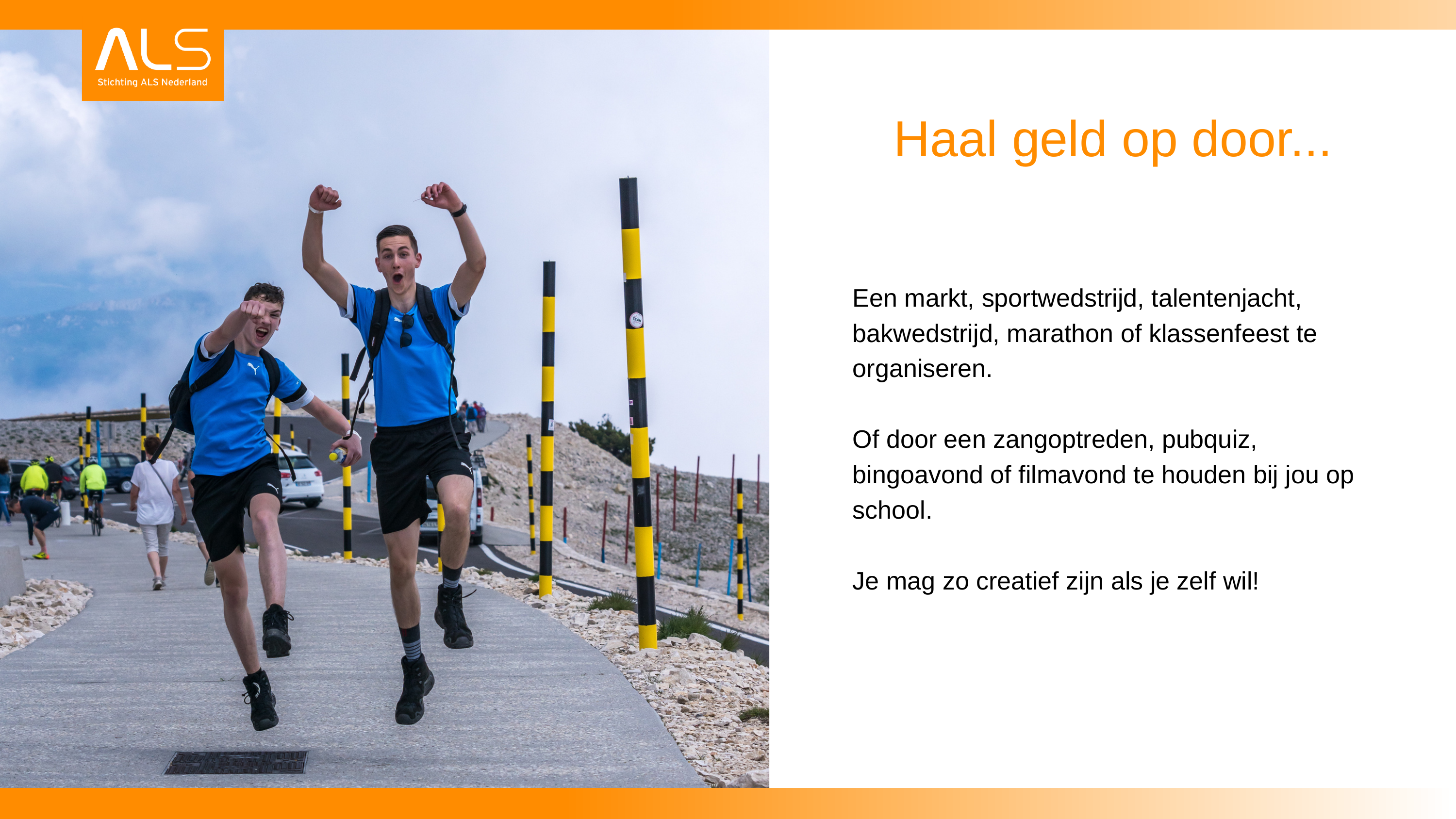

Haal geld op door...
Een markt, sportwedstrijd, talentenjacht, bakwedstrijd, marathon of klassenfeest te organiseren.

Of door een zangoptreden, pubquiz, bingoavond of filmavond te houden bij jou op school.

Je mag zo creatief zijn als je zelf wil!